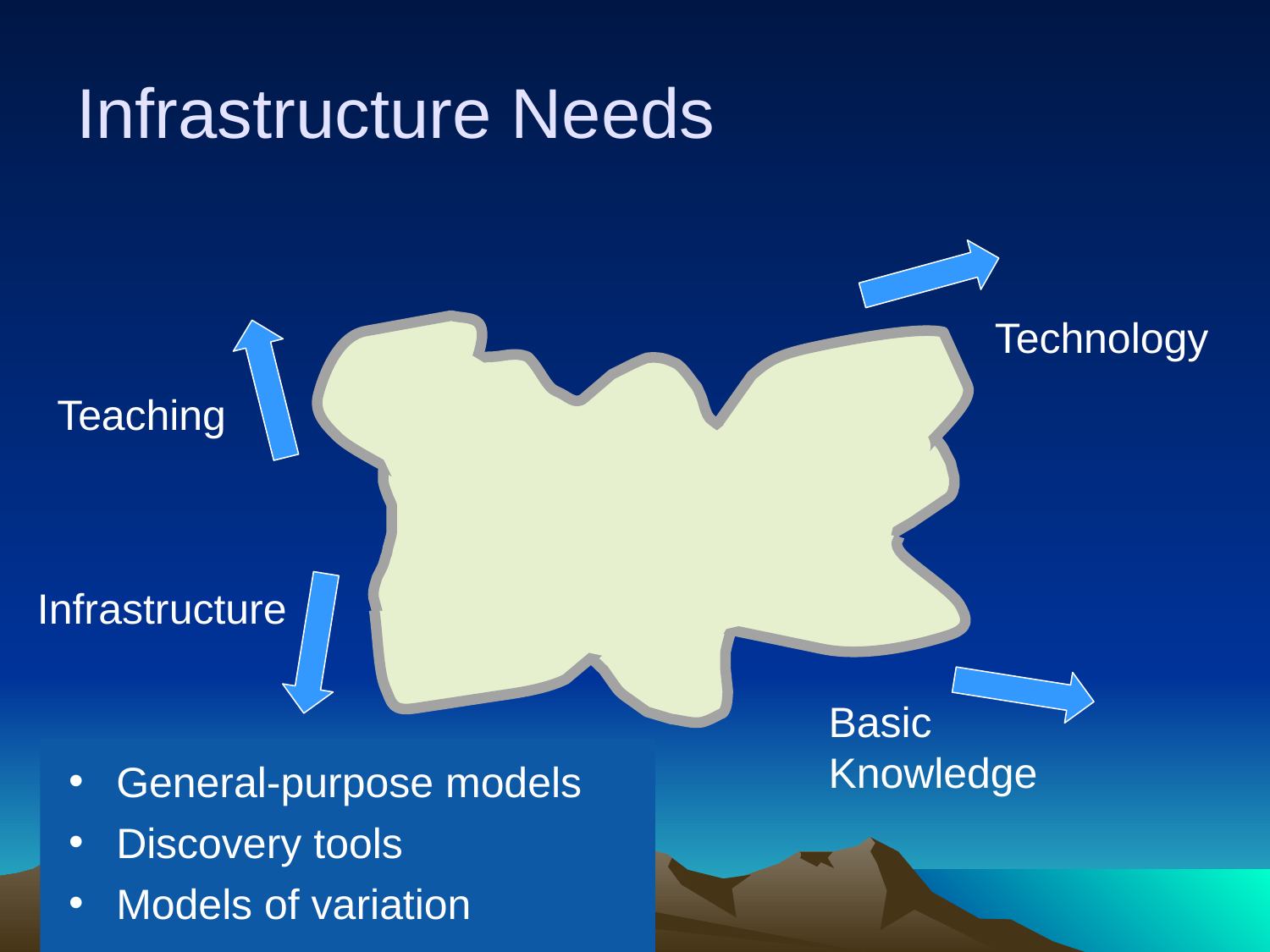

# Infrastructure Needs

Technology

Teaching

Basic
Knowledge

Infrastructure

General-purpose models
Discovery tools
Models of variation